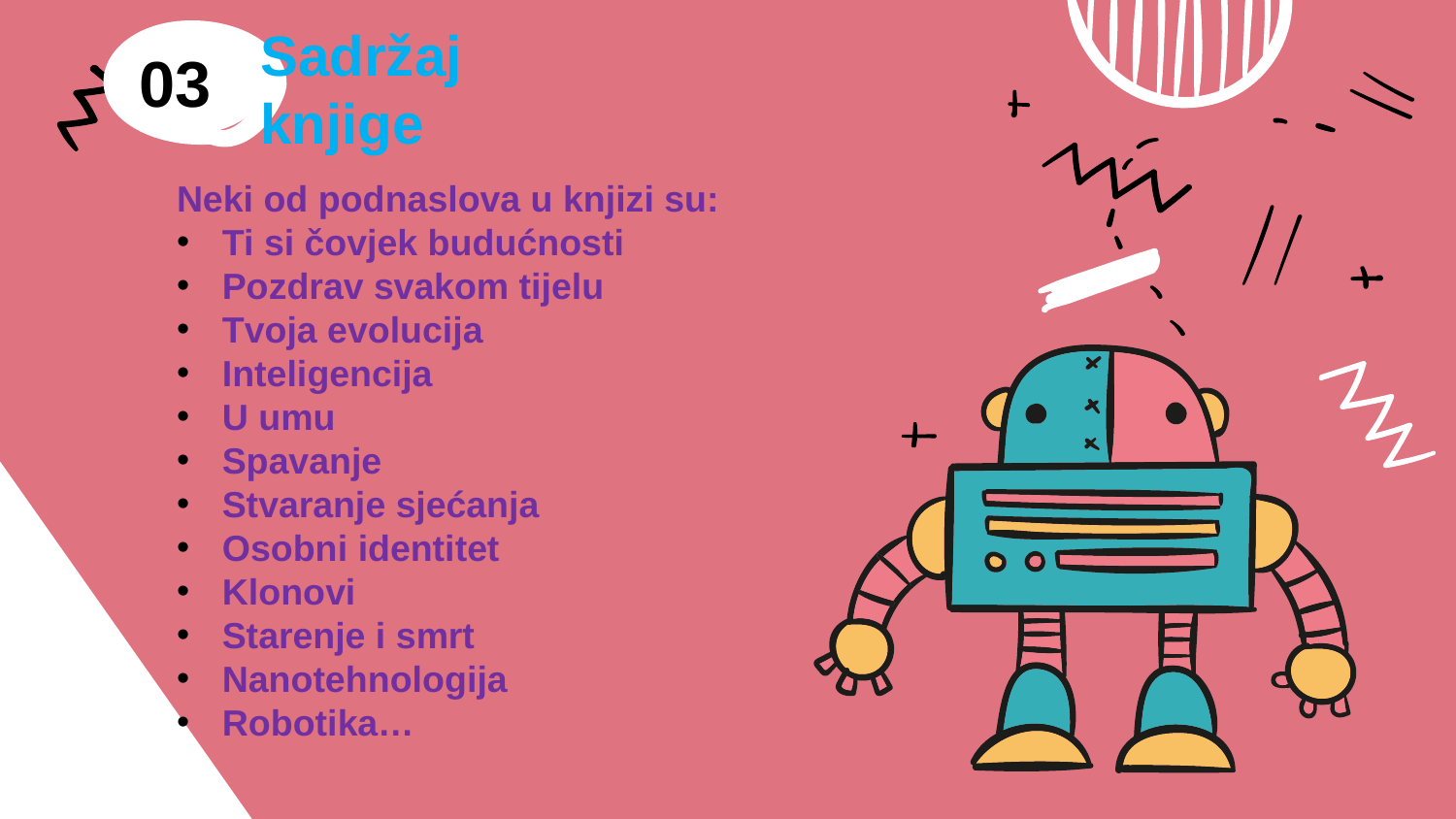

03
Sadržaj knjige
Neki od podnaslova u knjizi su:
Ti si čovjek budućnosti
Pozdrav svakom tijelu
Tvoja evolucija
Inteligencija
U umu
Spavanje
Stvaranje sjećanja
Osobni identitet
Klonovi
Starenje i smrt
Nanotehnologija
Robotika…